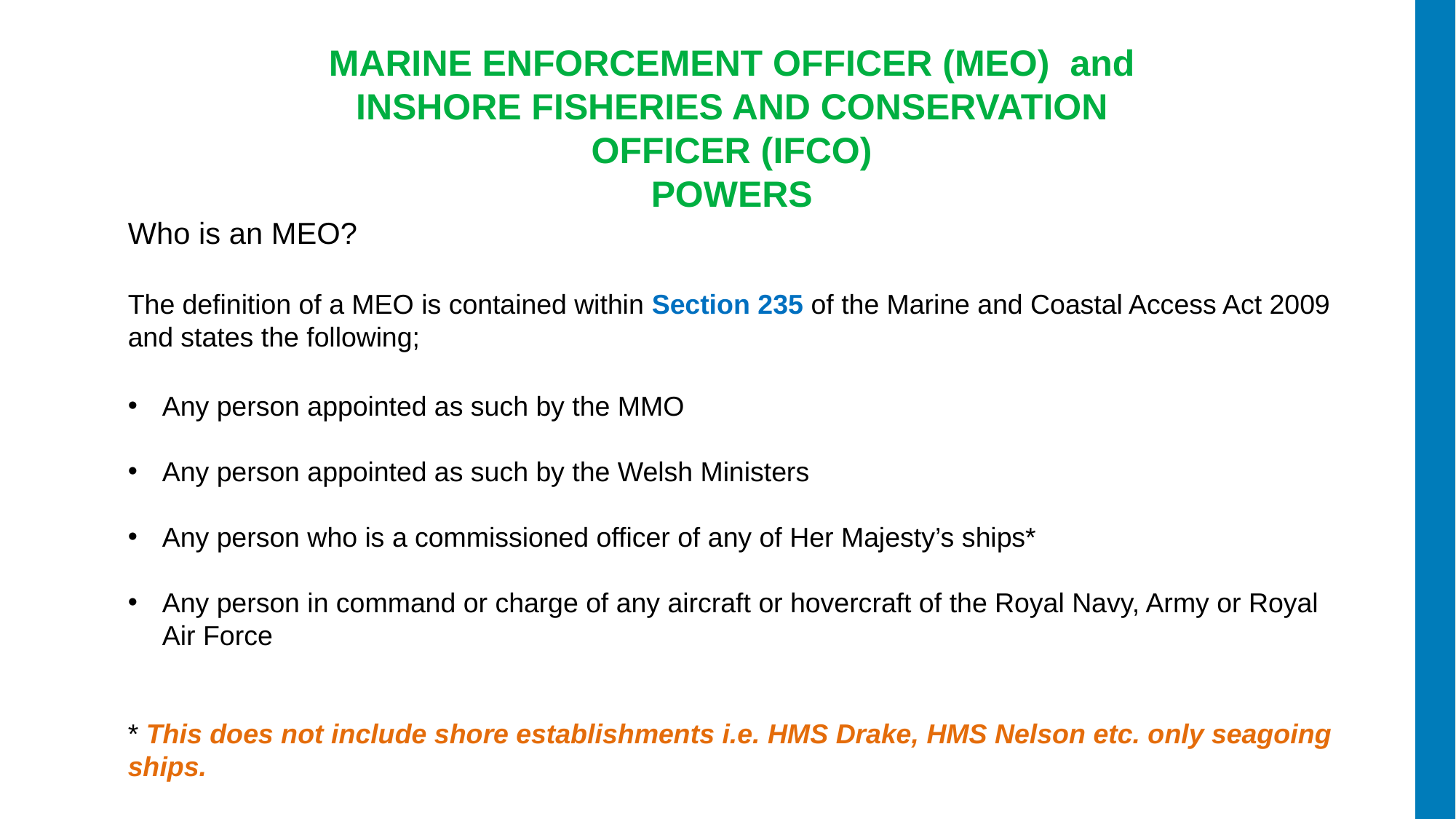

MARINE ENFORCEMENT OFFICER (MEO)  and INSHORE FISHERIES AND CONSERVATION OFFICER (IFCO)
POWERS
Who is an MEO?

The definition of a MEO is contained within Section 235 of the Marine and Coastal Access Act 2009 and states the following;

Any person appointed as such by the MMO

Any person appointed as such by the Welsh Ministers

Any person who is a commissioned officer of any of Her Majesty’s ships*

Any person in command or charge of any aircraft or hovercraft of the Royal Navy, Army or Royal Air Force

* This does not include shore establishments i.e. HMS Drake, HMS Nelson etc. only seagoing ships.